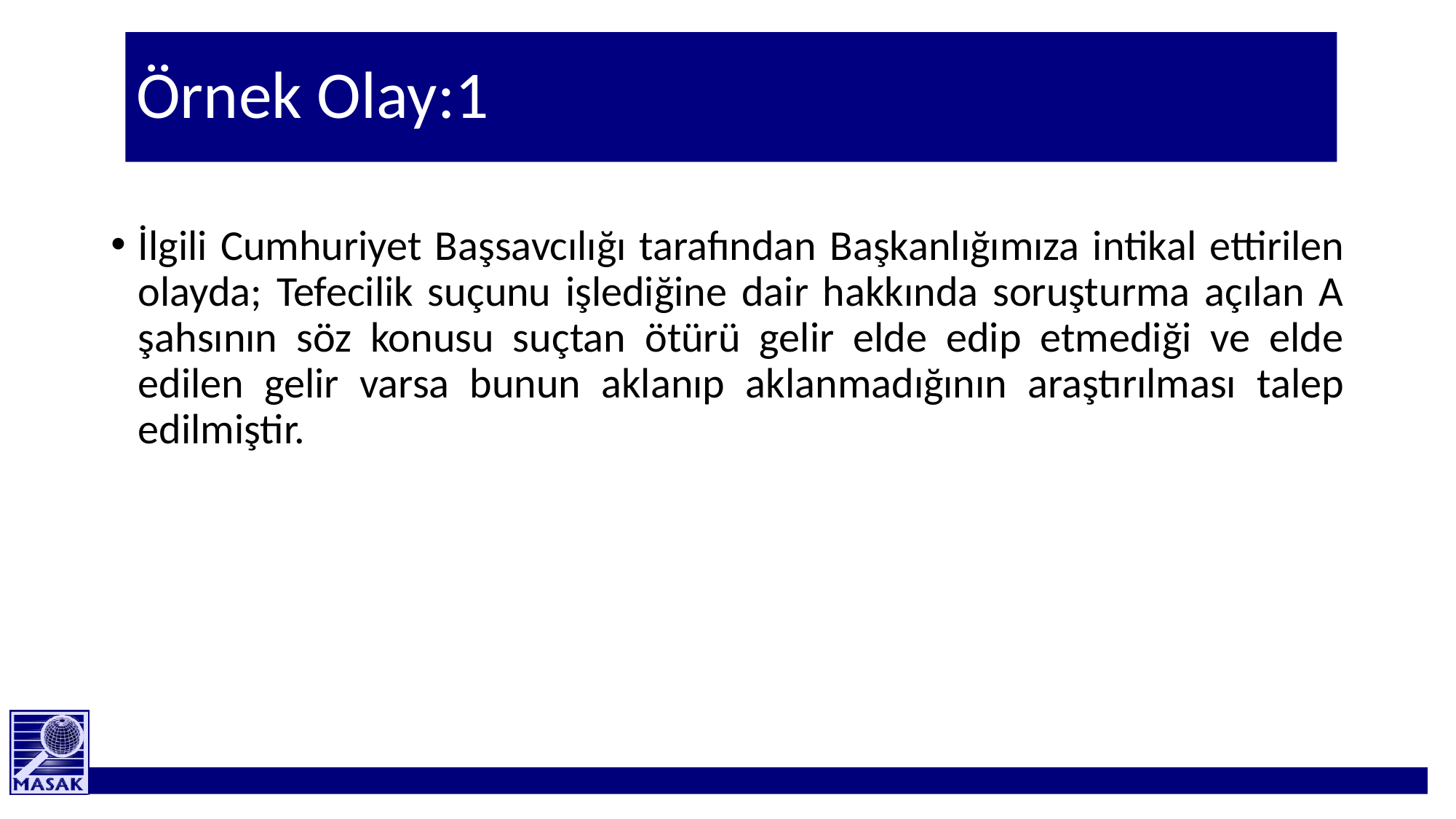

# Örnek Olay:1
İlgili Cumhuriyet Başsavcılığı tarafından Başkanlığımıza intikal ettirilen olayda; Tefecilik suçunu işlediğine dair hakkında soruşturma açılan A şahsının söz konusu suçtan ötürü gelir elde edip etmediği ve elde edilen gelir varsa bunun aklanıp aklanmadığının araştırılması talep edilmiştir.